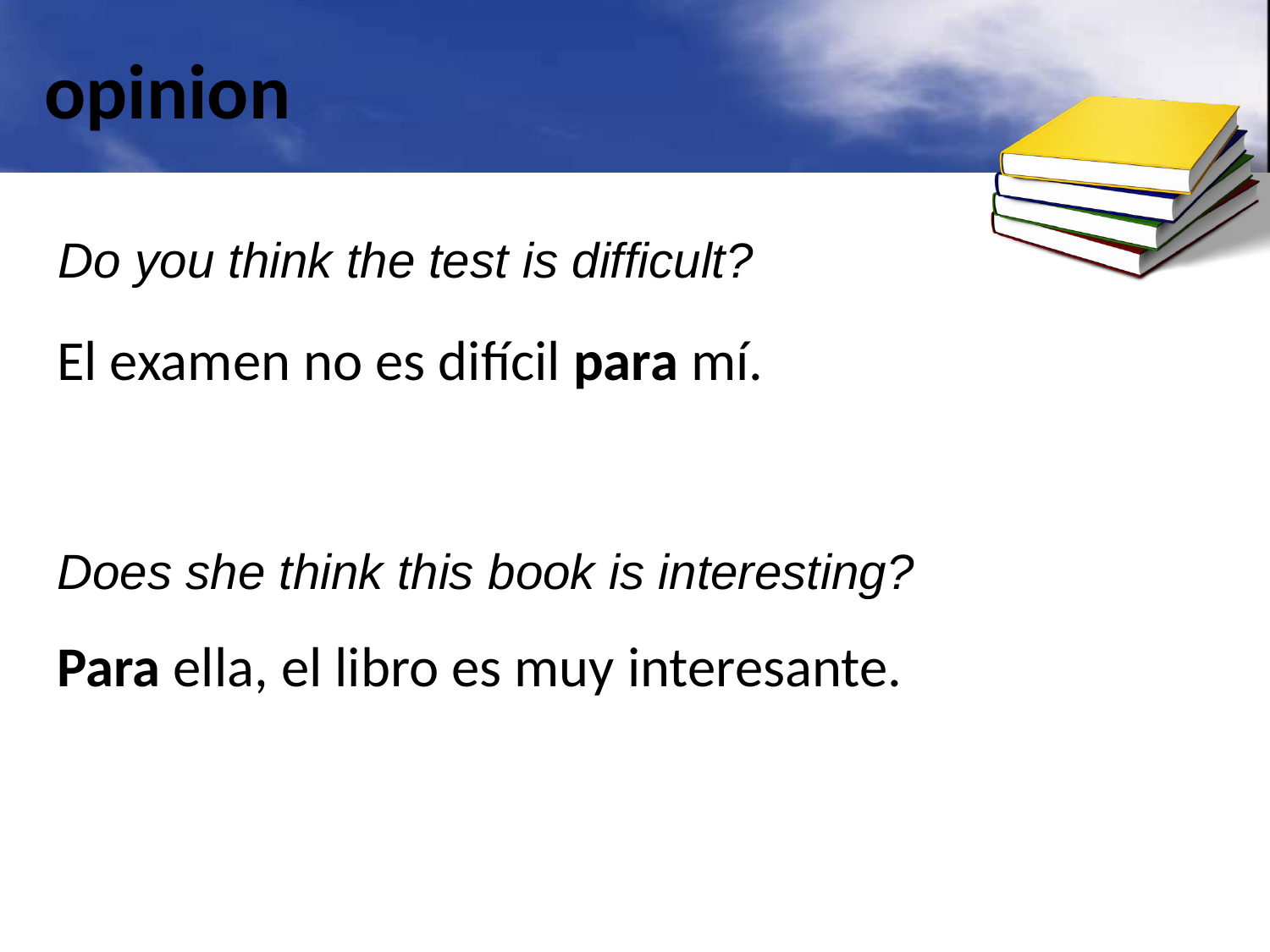

# opinion
Do you think the test is difficult?
El examen no es difícil para mí.
Does she think this book is interesting?
Para ella, el libro es muy interesante.